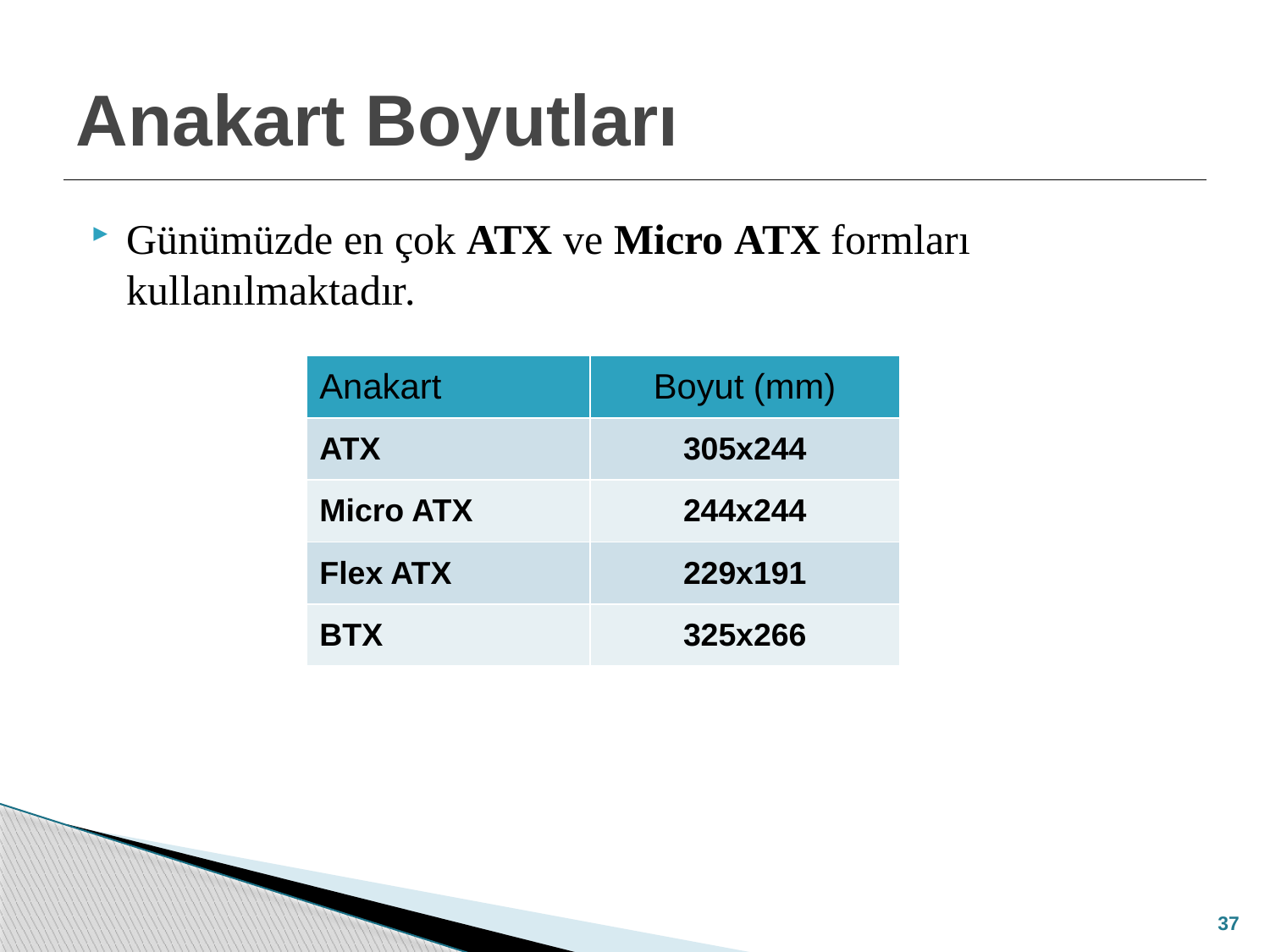

# Anakart Boyutları
Günümüzde en çok ATX ve Micro ATX formları kullanılmaktadır.
| Anakart | Boyut (mm) |
| --- | --- |
| ATX | 305x244 |
| Micro ATX | 244x244 |
| Flex ATX | 229x191 |
| BTX | 325x266 |
37